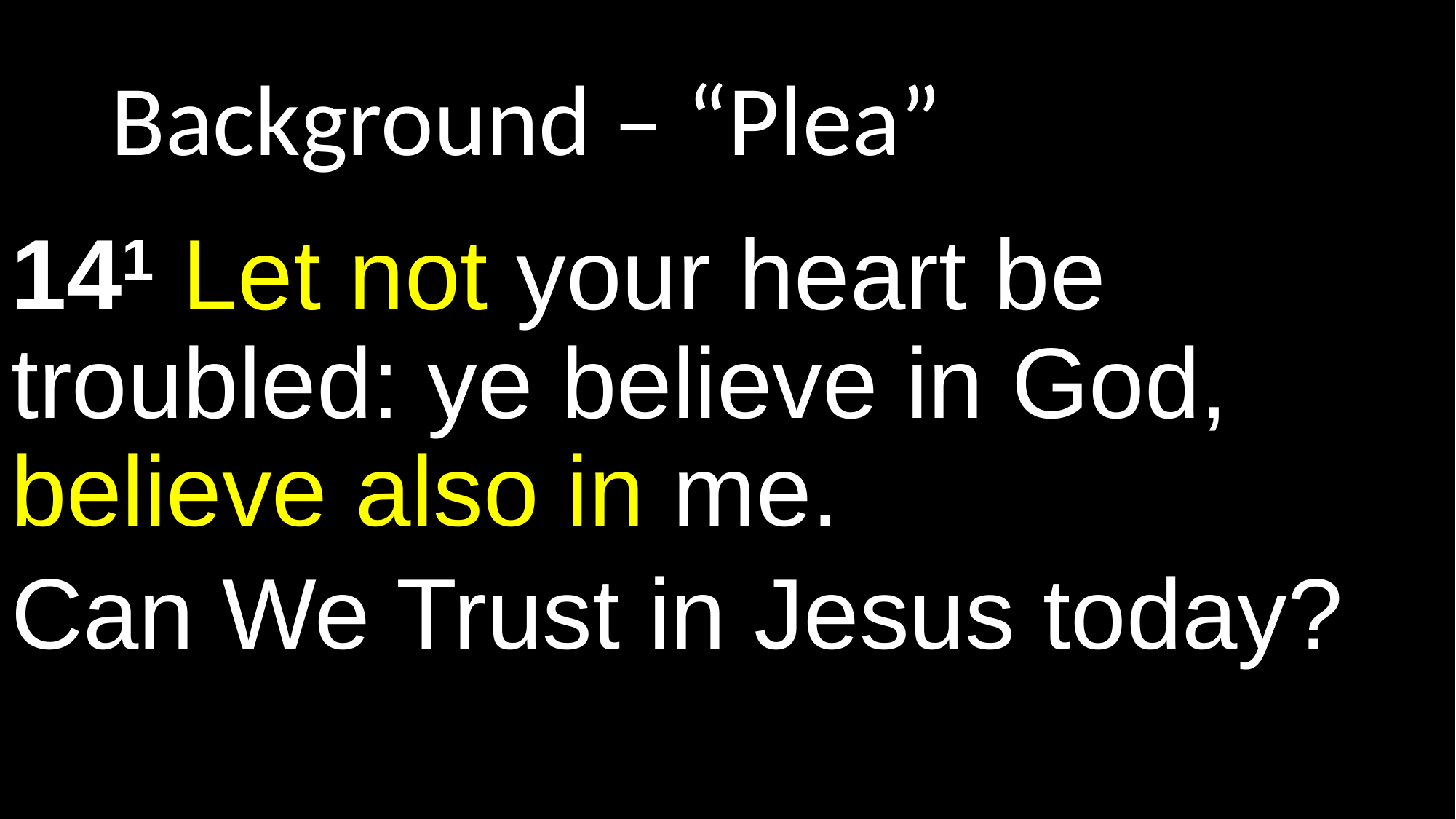

# Background – “Plea”
141 Let not your heart be troubled: ye believe in God, believe also in me.
Can We Trust in Jesus today?